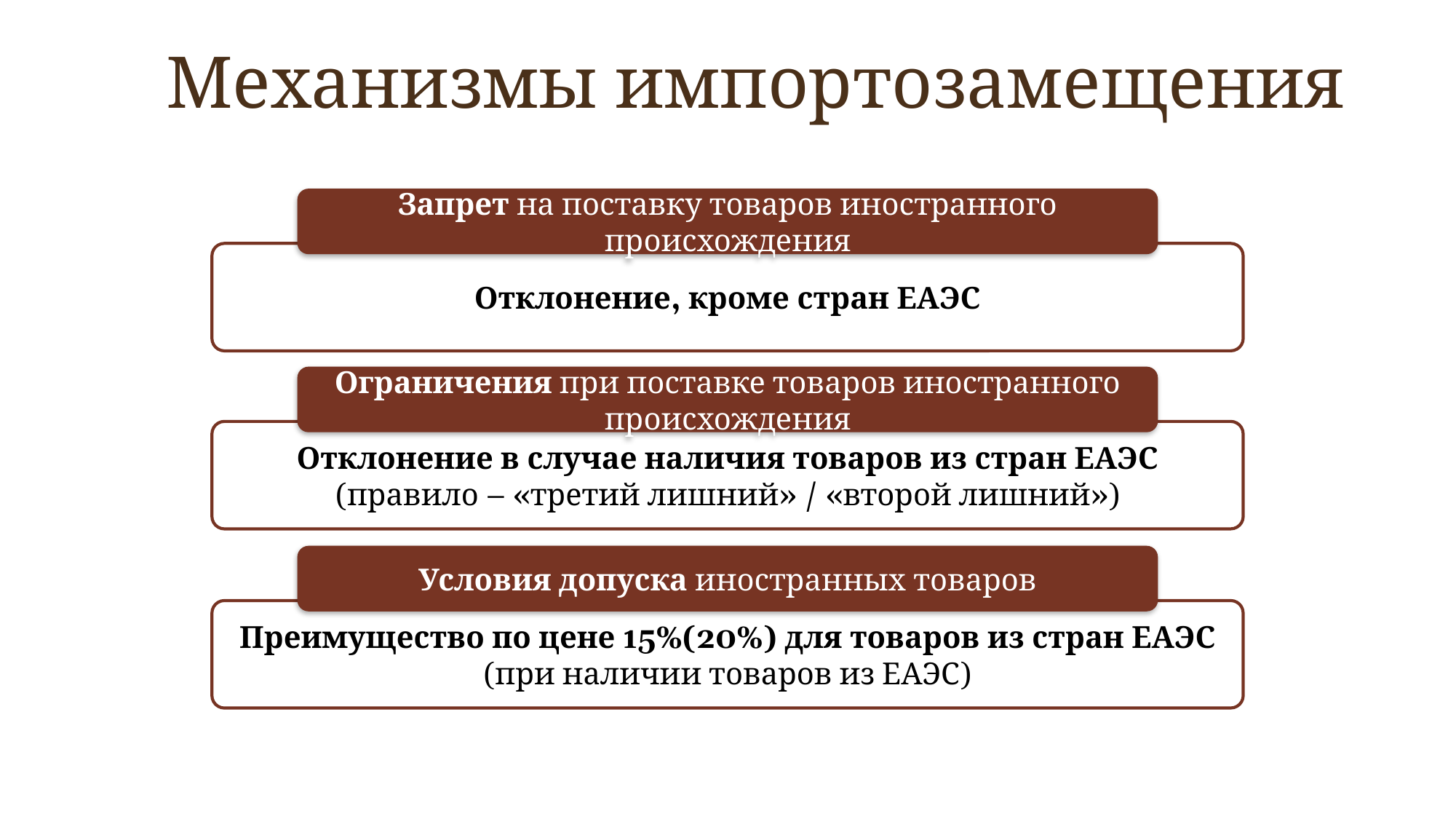

Механизмы импортозамещения
Запрет на поставку товаров иностранного происхождения
Отклонение, кроме стран ЕАЭС
Ограничения при поставке товаров иностранного происхождения
Отклонение в случае наличия товаров из стран ЕАЭС
(правило – «третий лишний» / «второй лишний»)
Условия допуска иностранных товаров
Преимущество по цене 15%(20%) для товаров из стран ЕАЭС
(при наличии товаров из ЕАЭС)